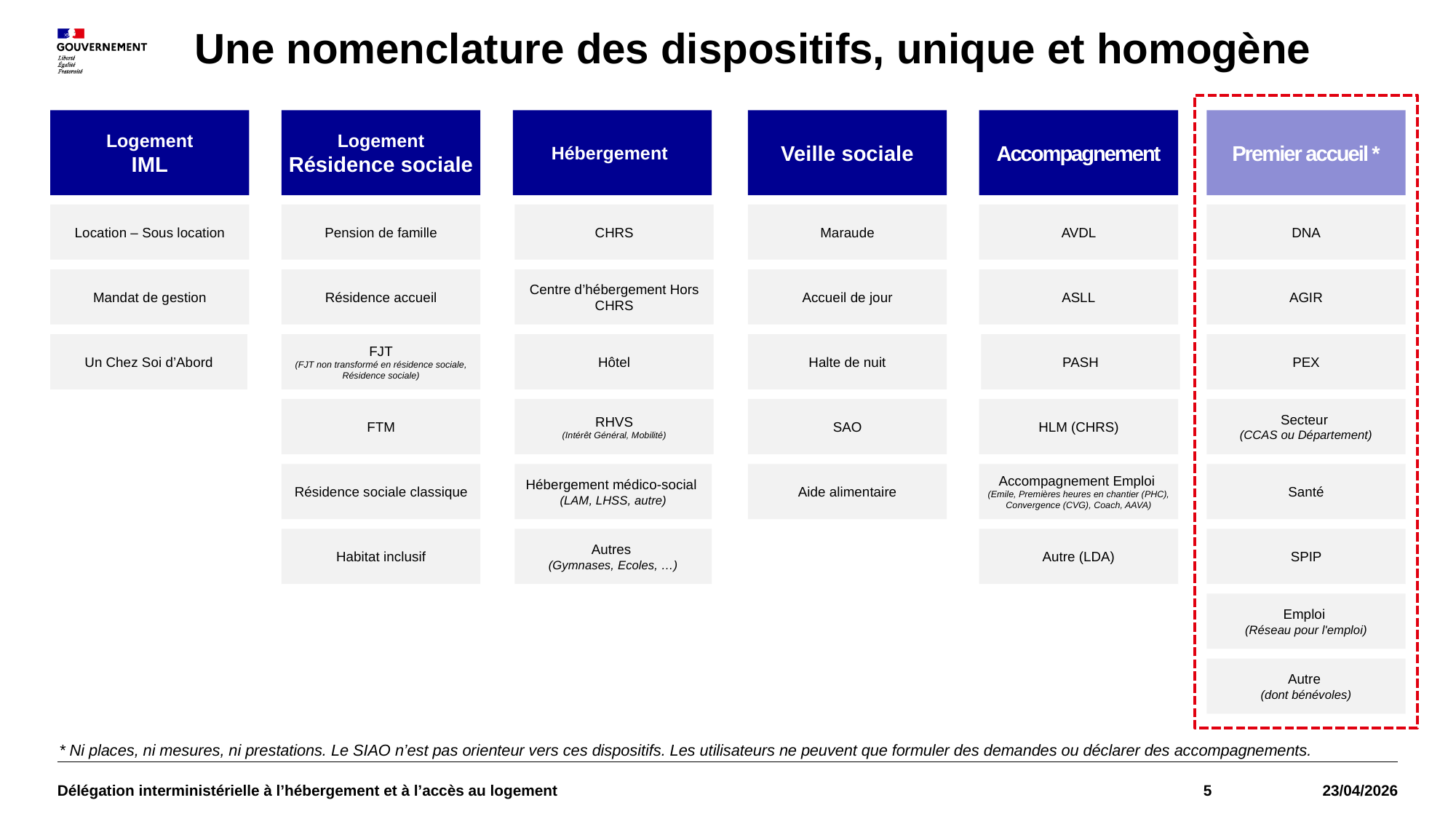

# Une nomenclature des dispositifs, unique et homogène

Logement
IML
Logement
Résidence sociale
Hébergement
Veille sociale
Accompagnement
Premier accueil *
Location – Sous location
Pension de famille
CHRS
Maraude
AVDL
DNA
Mandat de gestion
Résidence accueil
Centre d’hébergement Hors CHRS
Accueil de jour
ASLL
AGIR
Un Chez Soi d’Abord
FJT
(FJT non transformé en résidence sociale, Résidence sociale)
Hôtel
Halte de nuit
PASH
PEX
FTM
RHVS
(Intérêt Général, Mobilité)
SAO
HLM (CHRS)
Secteur
(CCAS ou Département)
Résidence sociale classique
Hébergement médico-social
(LAM, LHSS, autre)
Aide alimentaire
Accompagnement Emploi
(Emile, Premières heures en chantier (PHC), Convergence (CVG), Coach, AAVA)
Santé
Habitat inclusif
Autres
(Gymnases, Ecoles, …)
Autre (LDA)
SPIP
Emploi
(Réseau pour l'emploi)
Autre
(dont bénévoles)
* Ni places, ni mesures, ni prestations. Le SIAO n’est pas orienteur vers ces dispositifs. Les utilisateurs ne peuvent que formuler des demandes ou déclarer des accompagnements.
Délégation interministérielle à l’hébergement et à l’accès au logement
5
23/04/2026